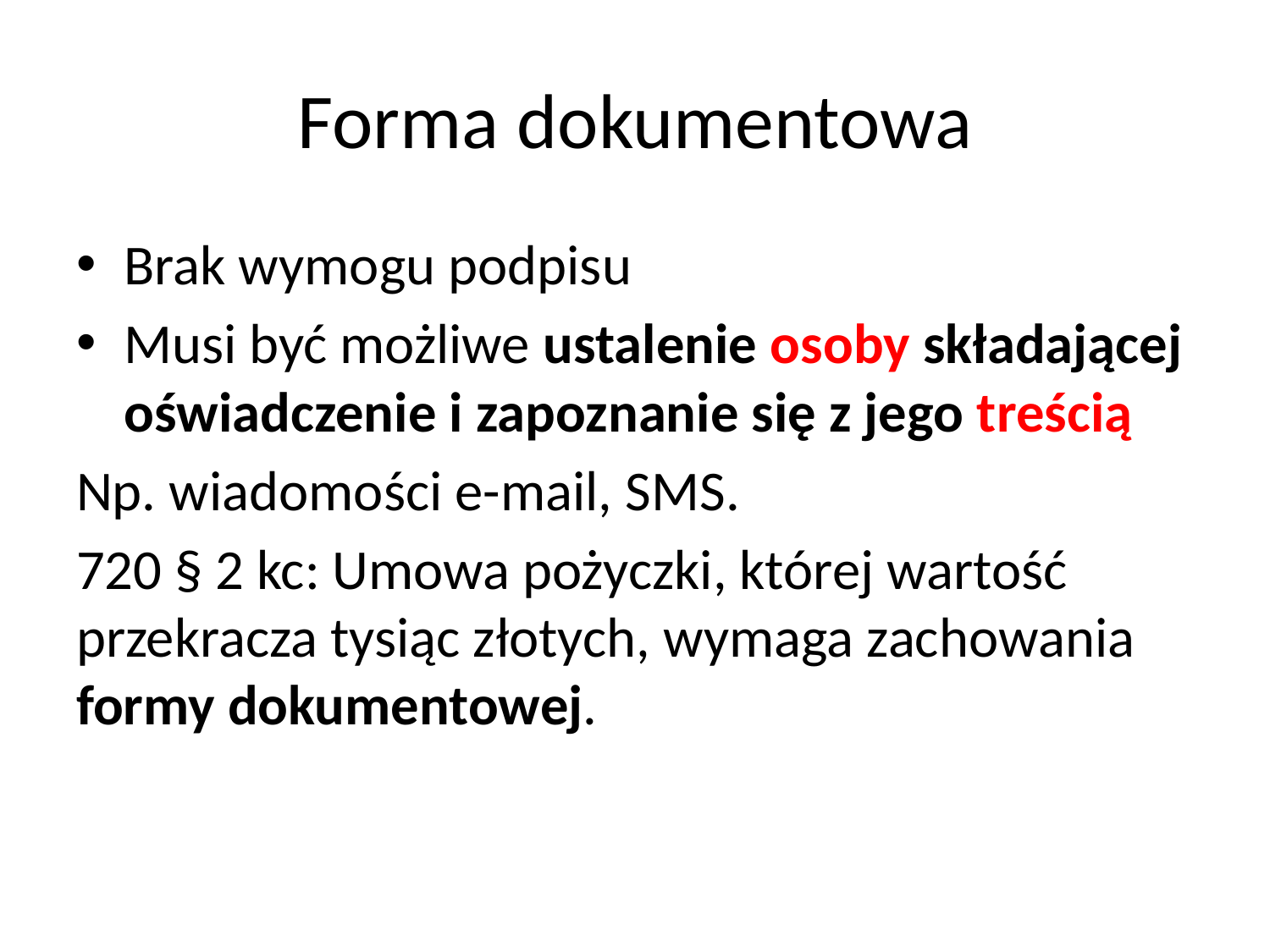

# Forma dokumentowa
Brak wymogu podpisu
Musi być możliwe ustalenie osoby składającej oświadczenie i zapoznanie się z jego treścią
Np. wiadomości e-mail, SMS.
720 § 2 kc: Umowa pożyczki, której wartość przekracza tysiąc złotych, wymaga zachowania formy dokumentowej.